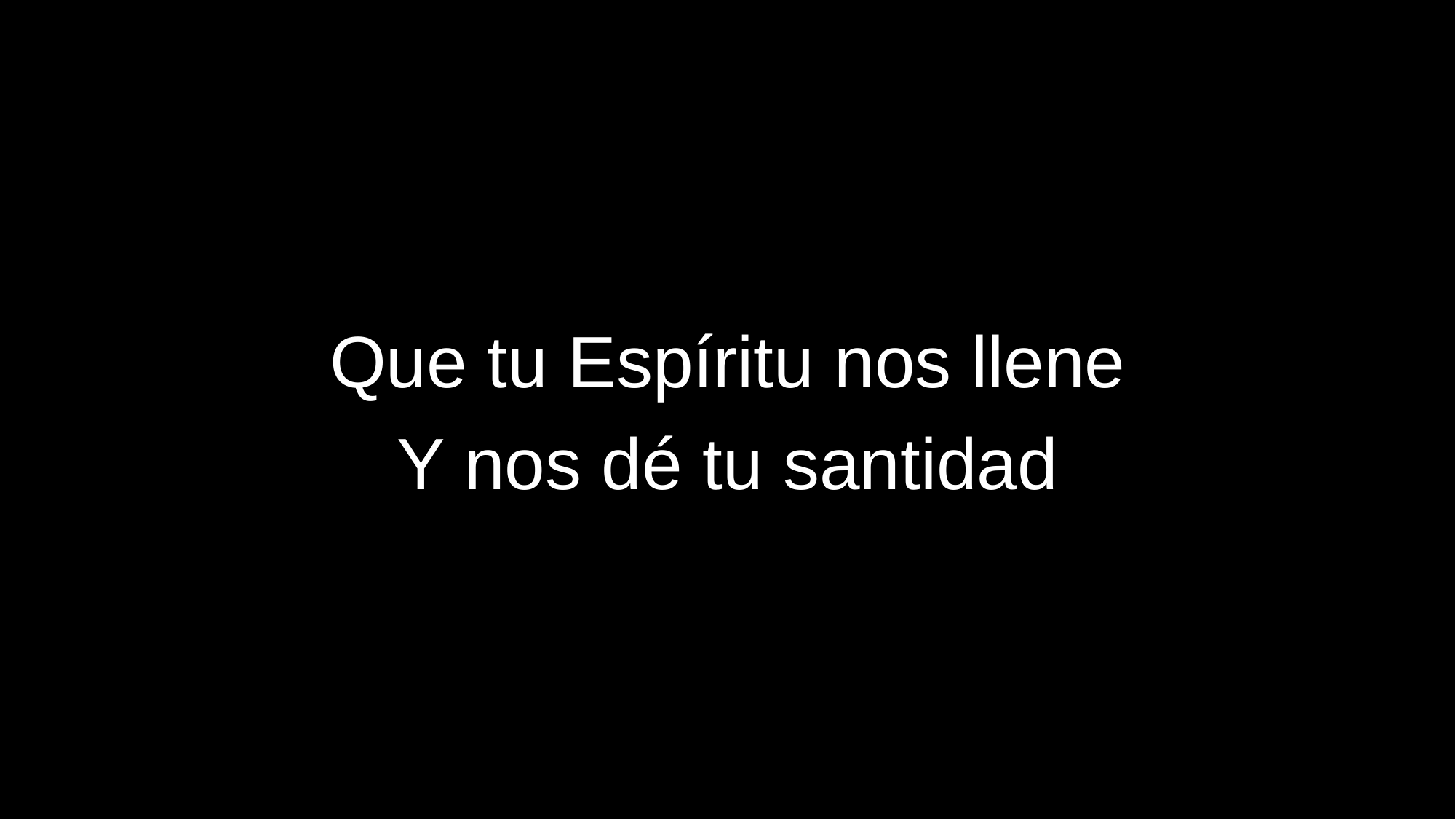

Que tu Espíritu nos llene
Y nos dé tu santidad